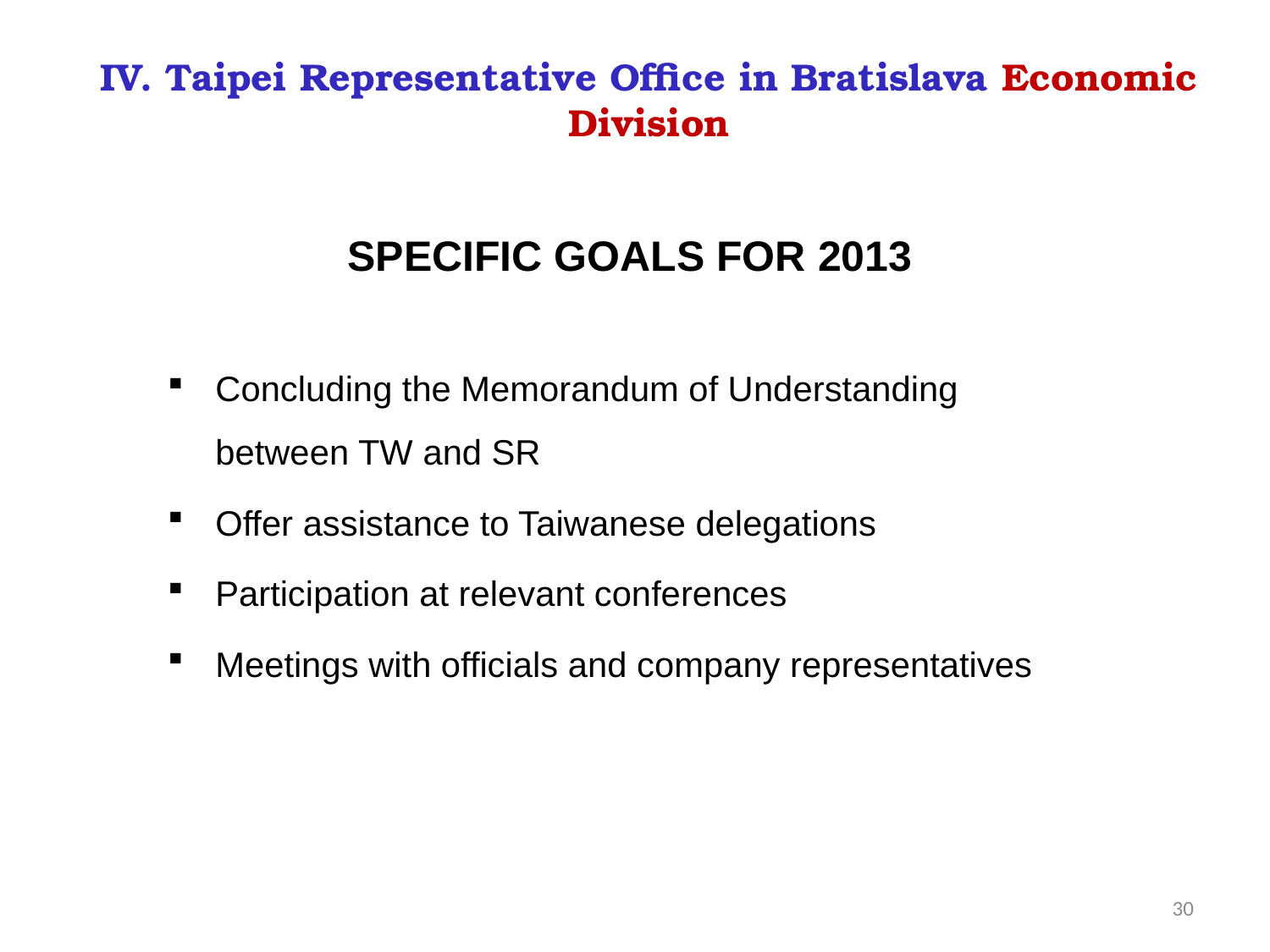

# IV. Taipei Representative Office in Bratislava Economic Division
SPECIFIC GOALS FOR 2013

Concluding the Memorandum of Understanding between TW and SR
Offer assistance to Taiwanese delegations
Participation at relevant conferences
Meetings with officials and company representatives

30